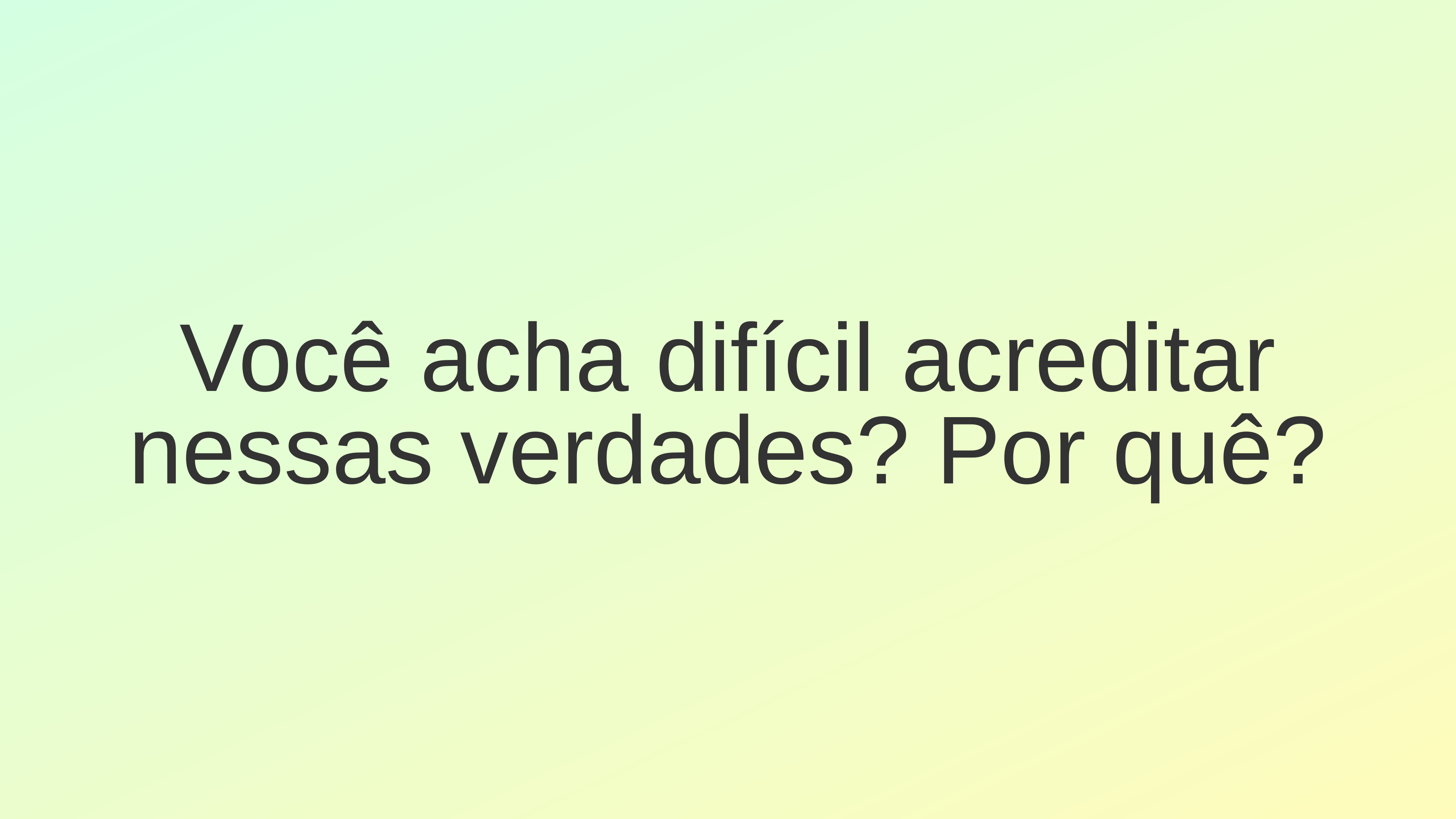

Você acha difícil acreditar nessas verdades? Por quê?